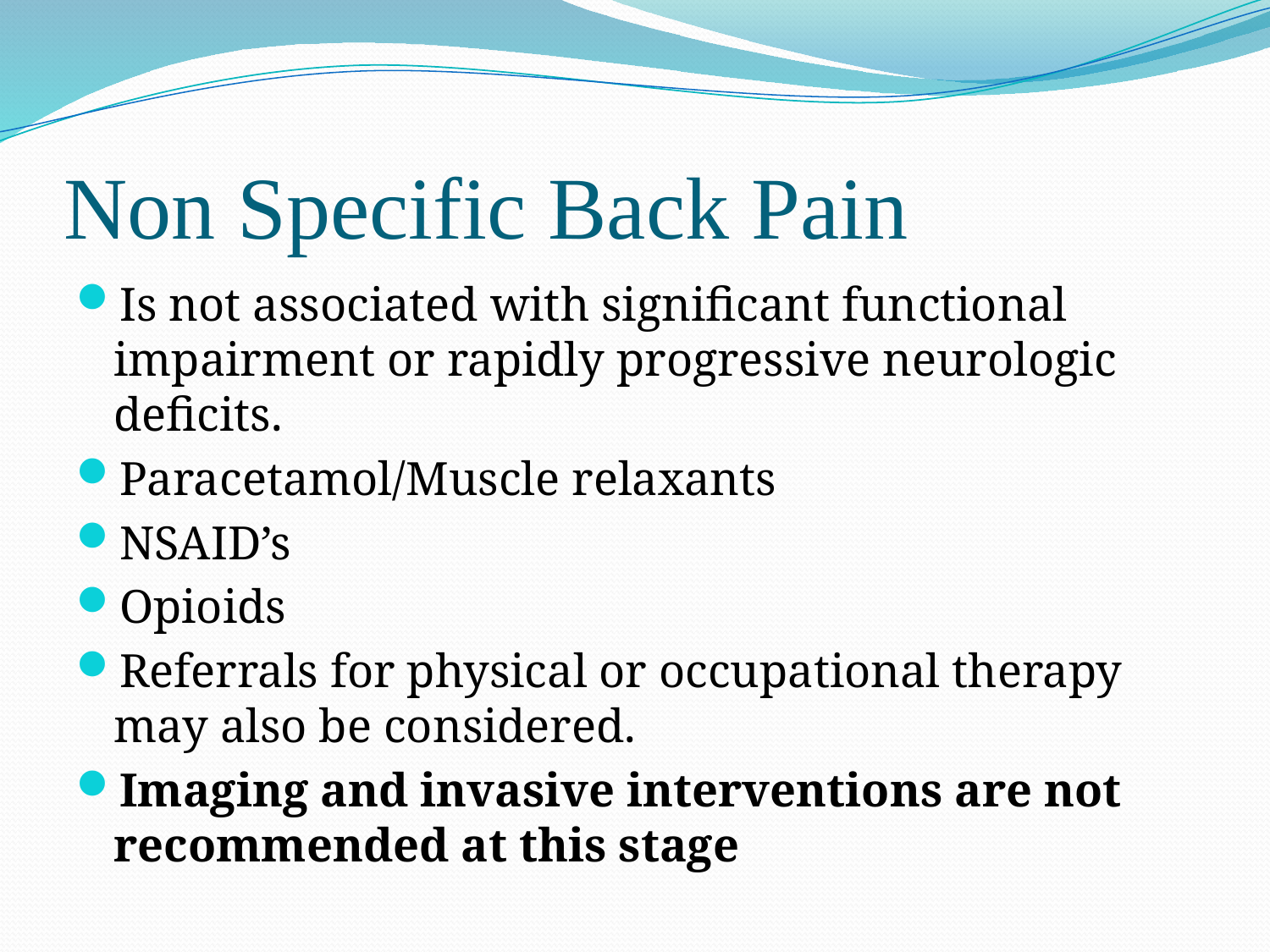

# Non Specific Back Pain
Is not associated with significant functional impairment or rapidly progressive neurologic deficits.
Paracetamol/Muscle relaxants
NSAID’s
Opioids
Referrals for physical or occupational therapy may also be considered.
Imaging and invasive interventions are not recommended at this stage